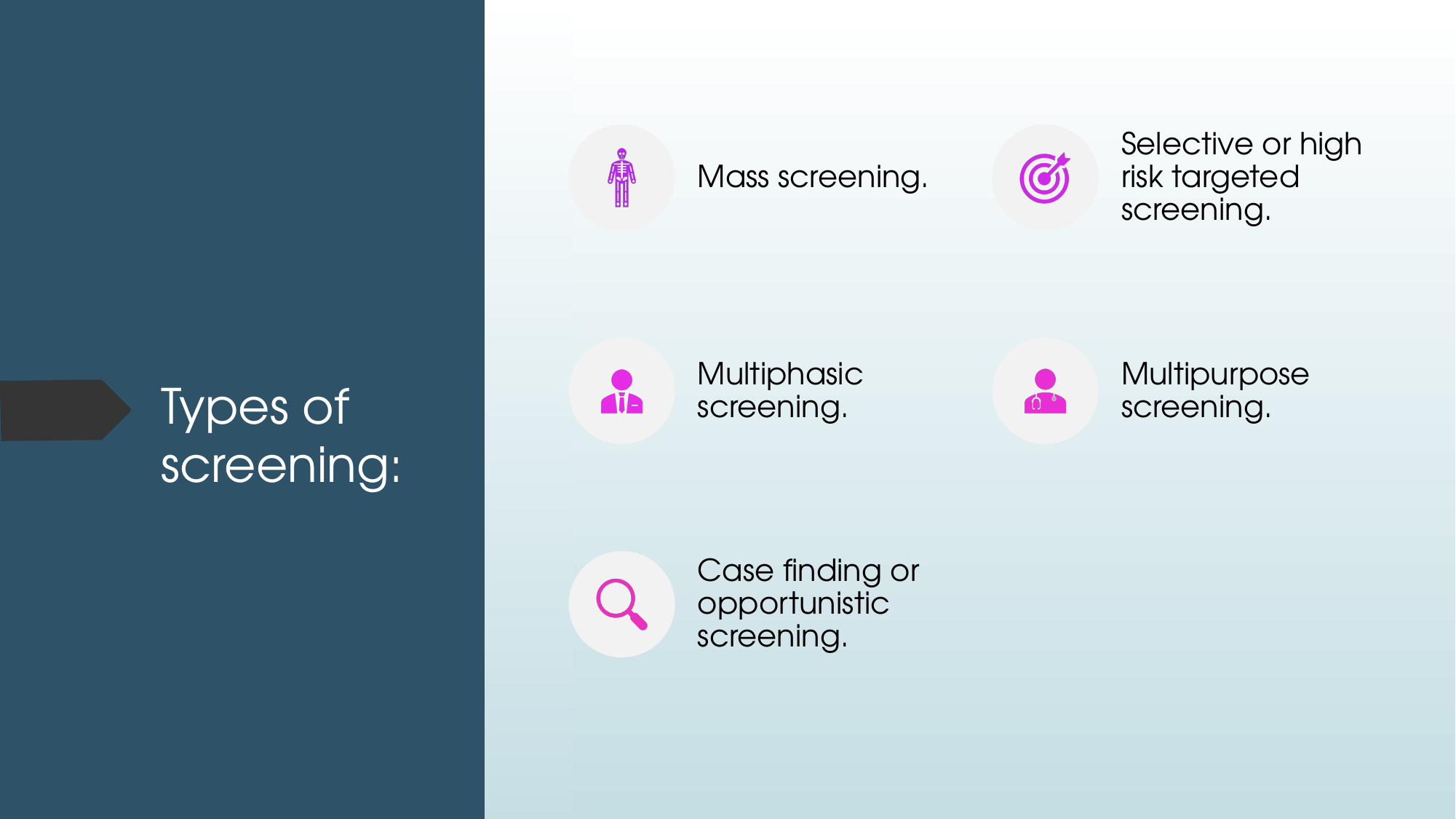

Mass screening.
Selective or high risk targeted screening.
Multiphasic screening.
Multipurpose screening.
Case finding or opportunistic screening.
# Types of screening: